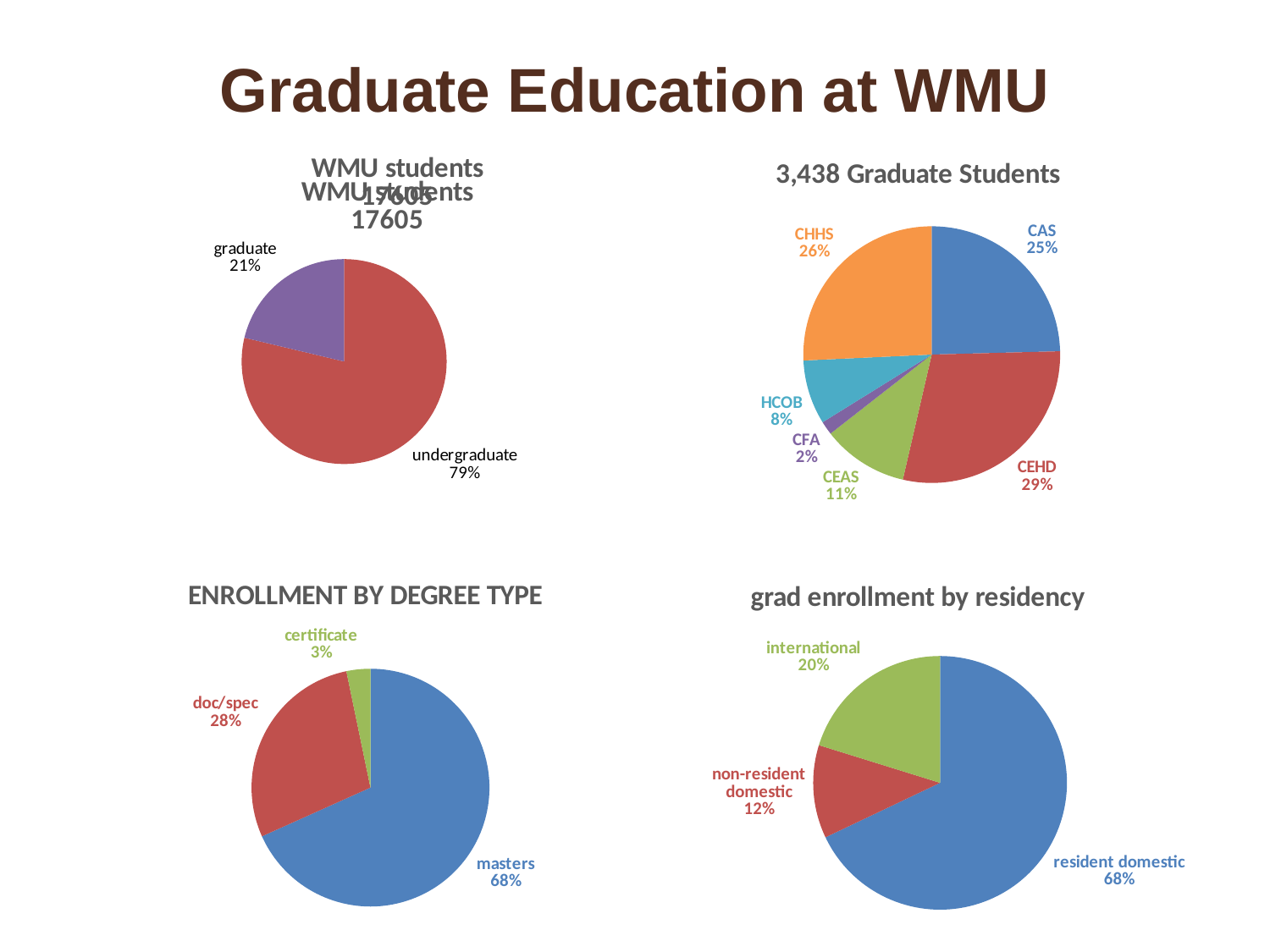

# Graduate Education at WMU

### Chart: WMU students
17605

| Category |  |
|---|---|
| undergraduate | 13860.0 |
| graduate | 3745.0 |

### Chart: 3,438 Graduate Students

| Category | Fall 2022 |
|---|---|
| CAS | 747.0 |
| CEHD | 882.0 |
| CEAS | 329.0 |
| CFA | 52.0 |
| HCOB | 246.0 |
| CHHS | 782.0 |

### Chart: WMU students
17605

| Category |
|---|

### Chart: ENROLLMENT BY DEGREE TYPE

| Category | 2024 |
|---|---|
| masters | 2267.0 |
| doc/spec | 945.0 |
| certificate | 108.0 |

### Chart: grad enrollment by residency

| Category |  |
|---|---|
| resident domestic | 2182.0 |
| non-resident domestic | 381.0 |
| international | 649.0 |